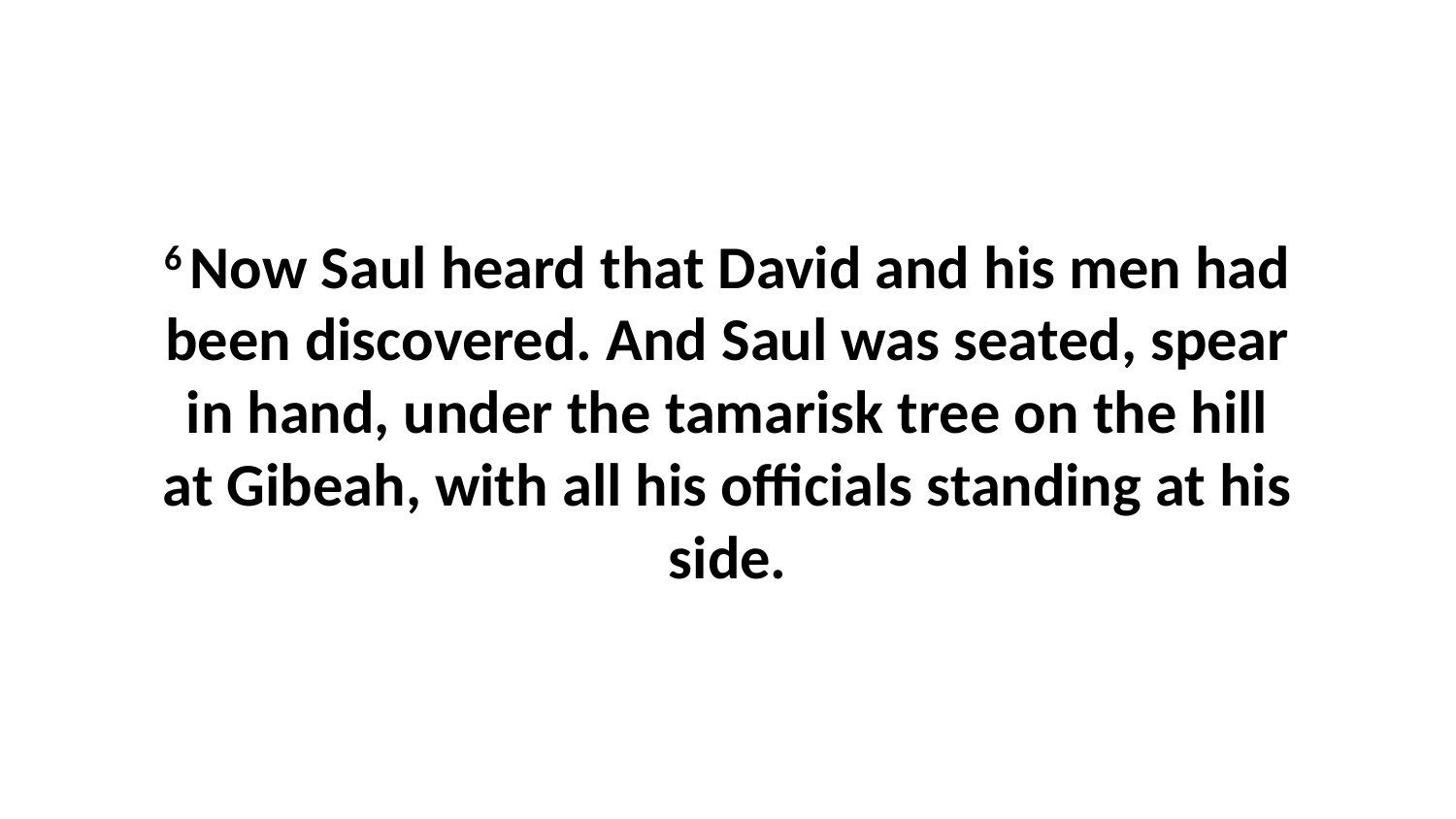

6 Now Saul heard that David and his men had been discovered. And Saul was seated, spear in hand, under the tamarisk tree on the hill at Gibeah, with all his officials standing at his side.